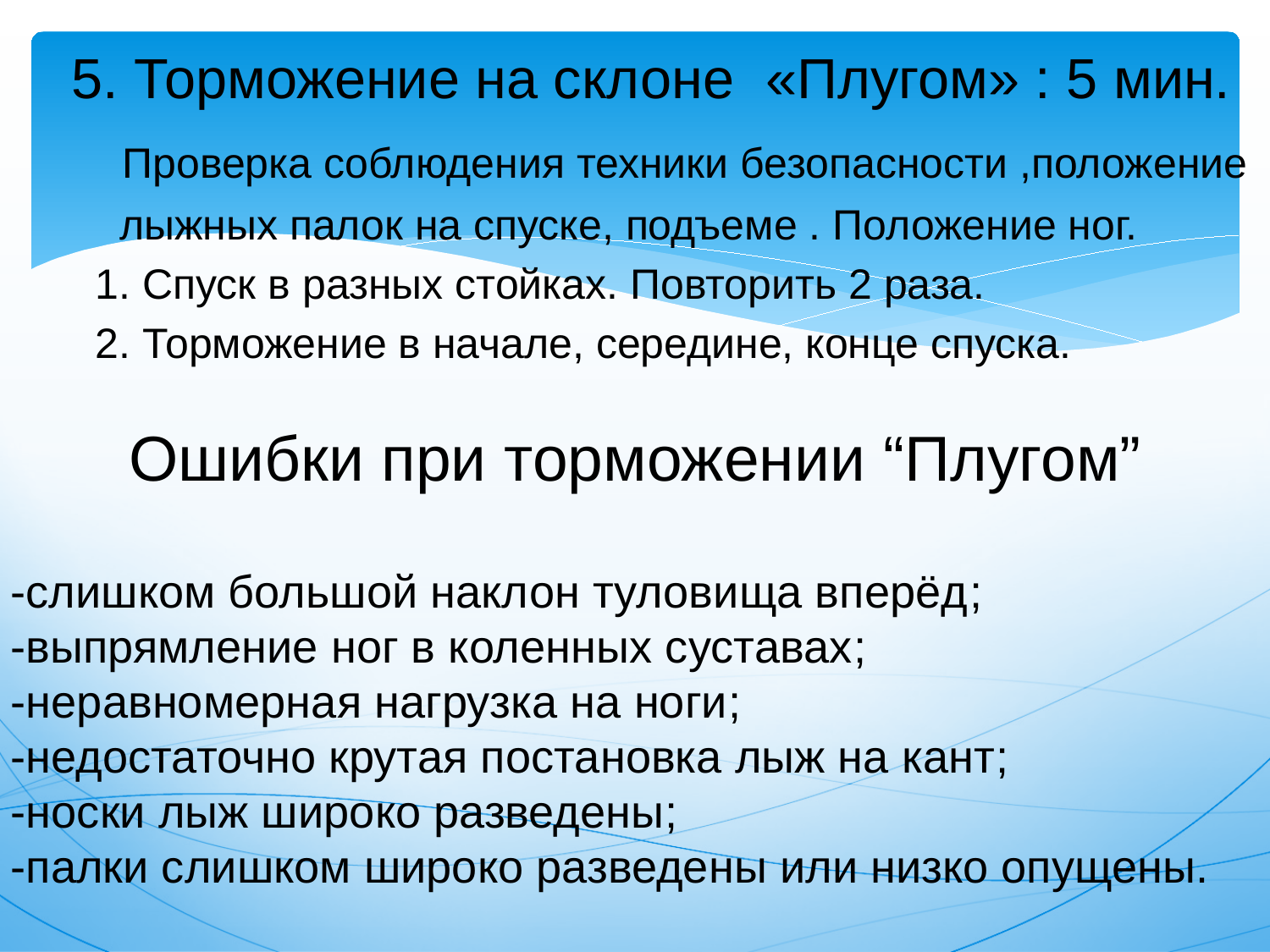

5. Торможение на склоне  «Плугом» : 5 мин.
       Проверка соблюдения техники безопасности ,положение
         лыжных палок на спуске, подъеме . Положение ног.
       1. Спуск в разных стойках. Повторить 2 раза.
       2. Торможение в начале, середине, конце спуска.
Ошибки при торможении “Плугом”
-слишком большой наклон туловища вперёд;
-выпрямление ног в коленных суставах;
-неравномерная нагрузка на ноги;
-недостаточно крутая постановка лыж на кант;
-носки лыж широко разведены;
-палки слишком широко разведены или низко опущены.